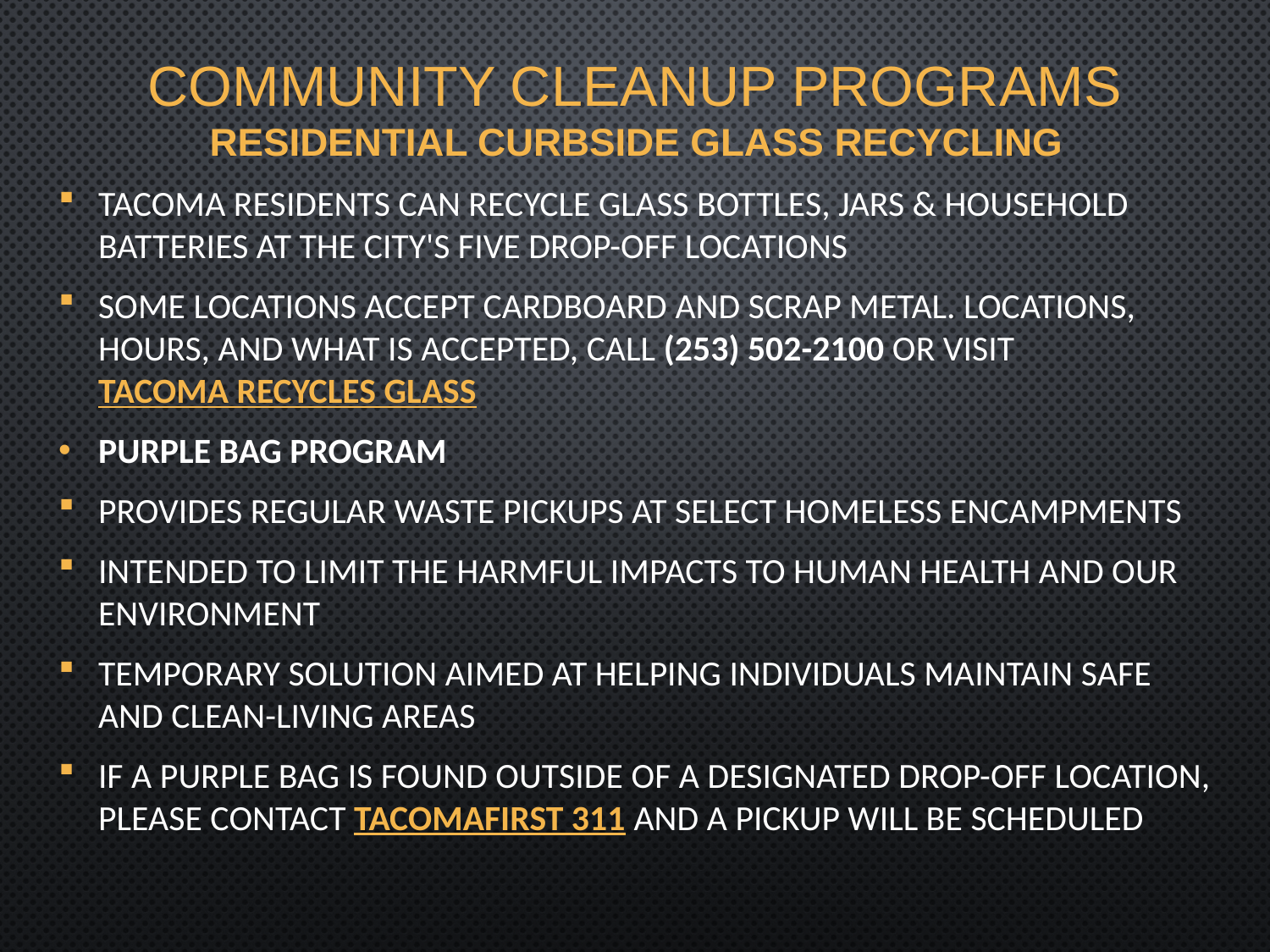

# Community Cleanup Programs
Residential Curbside Glass Recycling
Tacoma residents can recycle glass bottles, jars & household batteries at the City's five drop-off locations
Some locations accept cardboard and scrap metal. Locations, hours, and what is accepted, call (253) 502-2100 or visit Tacoma Recycles Glass
Purple Bag Program
Provides regular waste pickups at select homeless encampments
Intended to limit the harmful impacts to human health and our environment
temporary solution aimed at helping individuals maintain safe and clean-living areas
If a purple bag is found outside of a designated drop-off location, please contact TacomaFIRST 311 and a pickup will be scheduled